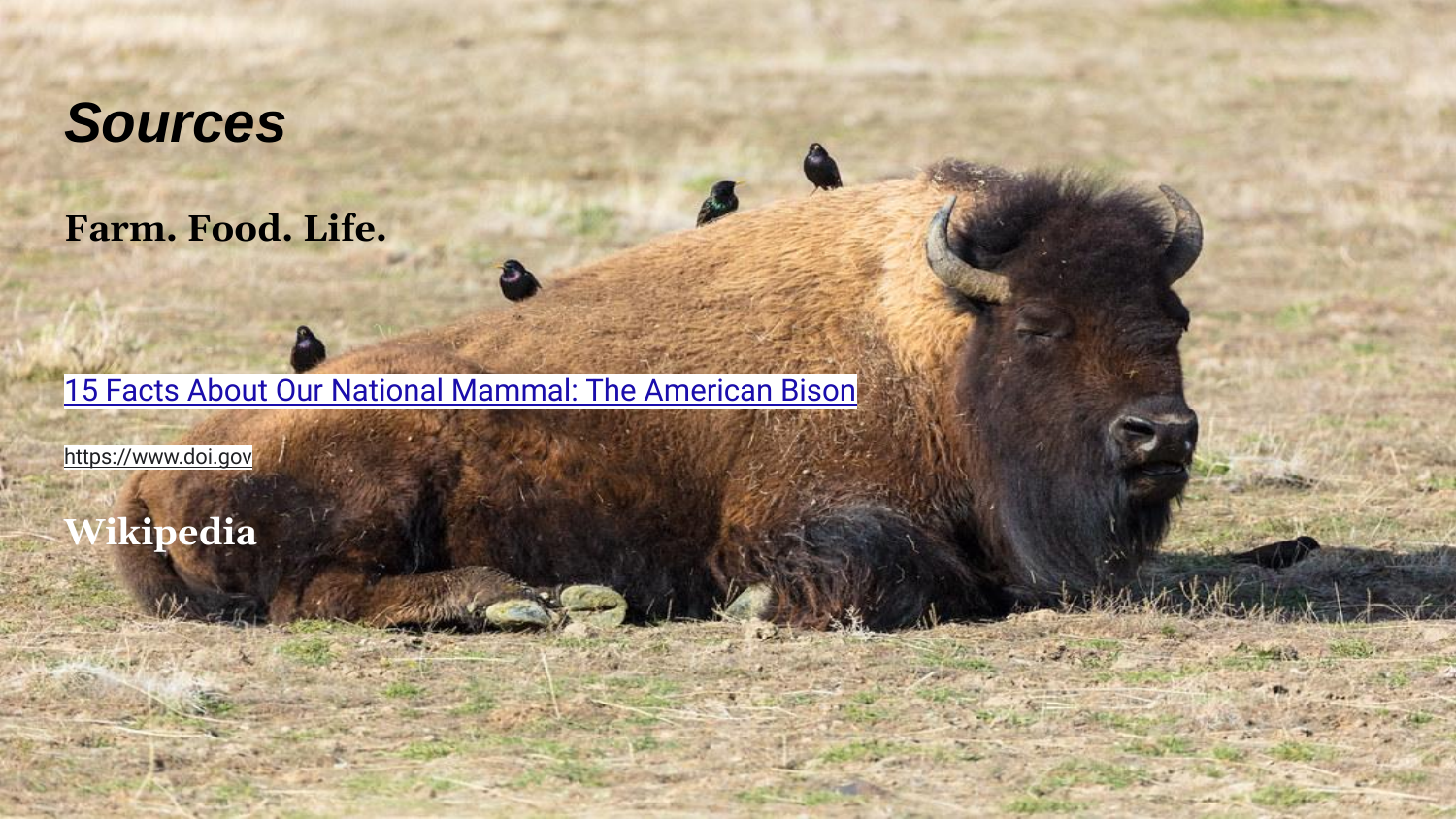

# Sources
Farm. Food. Life.

15 Facts About Our National Mammal: The American Bison
https://www.doi.gov
Wikipedia